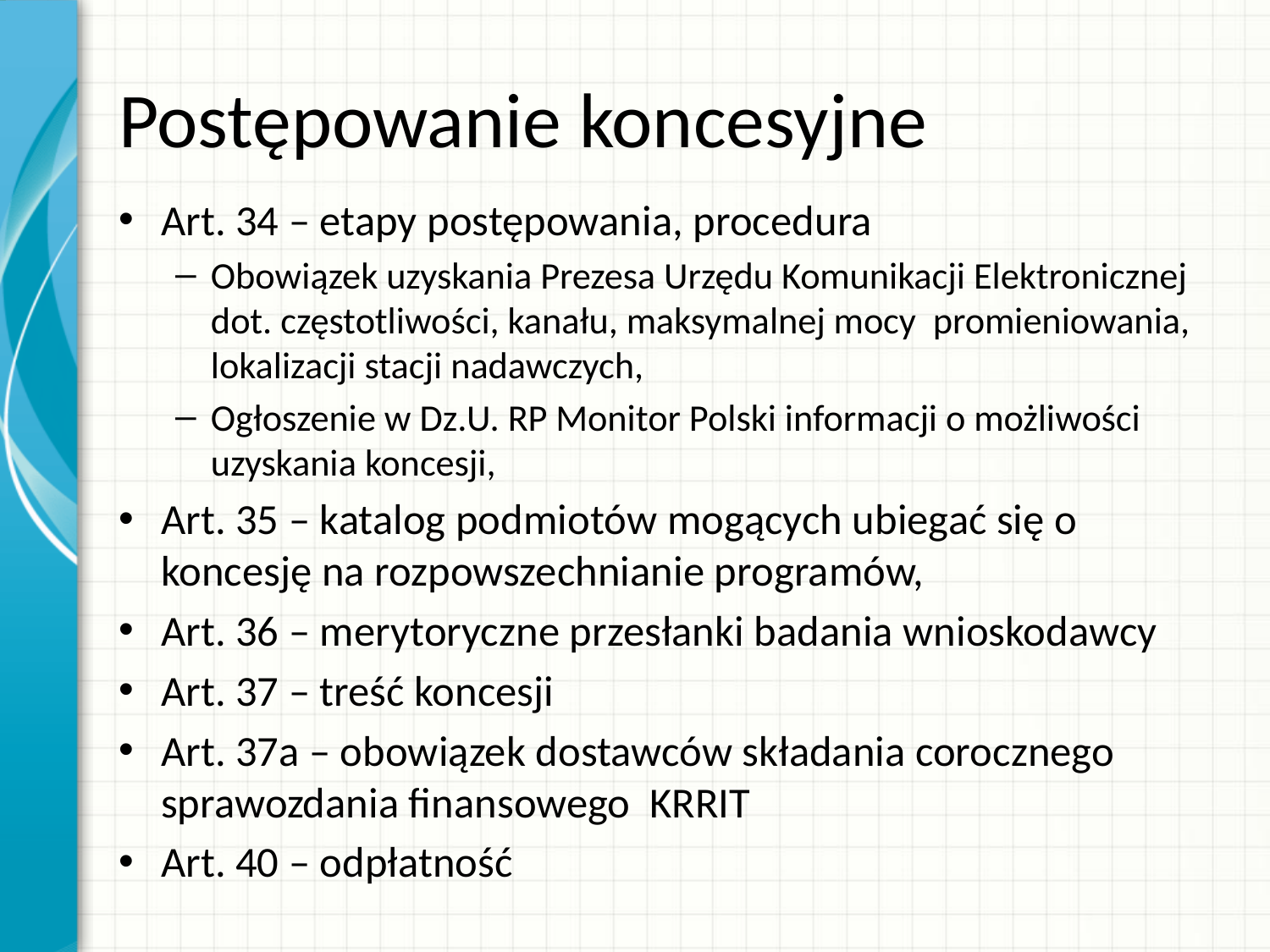

# Postępowanie koncesyjne
Art. 34 – etapy postępowania, procedura
Obowiązek uzyskania Prezesa Urzędu Komunikacji Elektronicznej dot. częstotliwości, kanału, maksymalnej mocy  promieniowania, lokalizacji stacji nadawczych,
Ogłoszenie w Dz.U. RP Monitor Polski informacji o możliwości uzyskania koncesji,
Art. 35 – katalog podmiotów mogących ubiegać się o koncesję na rozpowszechnianie programów,
Art. 36 – merytoryczne przesłanki badania wnioskodawcy
Art. 37 – treść koncesji
Art. 37a – obowiązek dostawców składania corocznego sprawozdania finansowego  KRRIT
Art. 40 – odpłatność